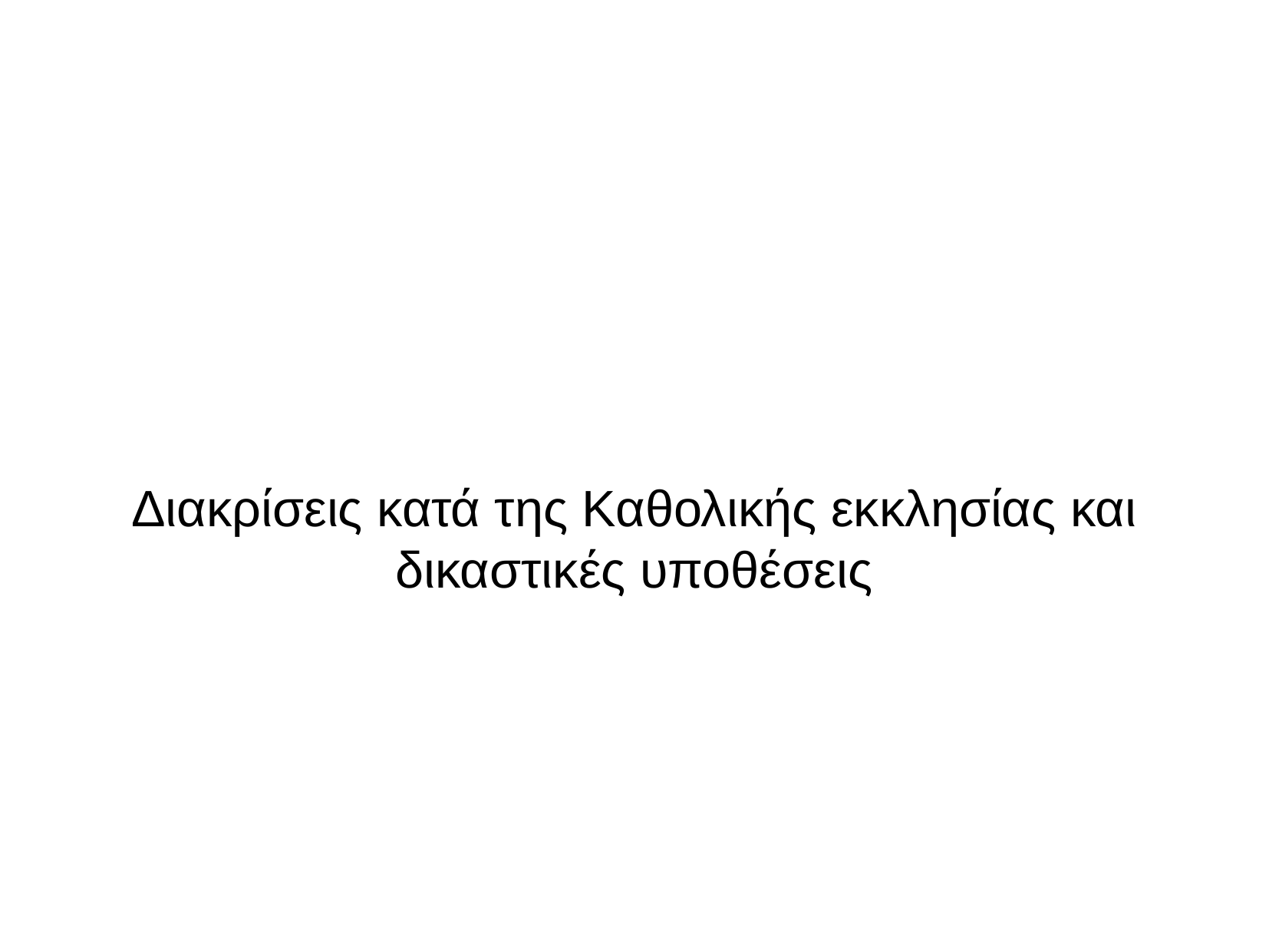

Διακρίσεις κατά της Καθολικής εκκλησίας και δικαστικές υποθέσεις